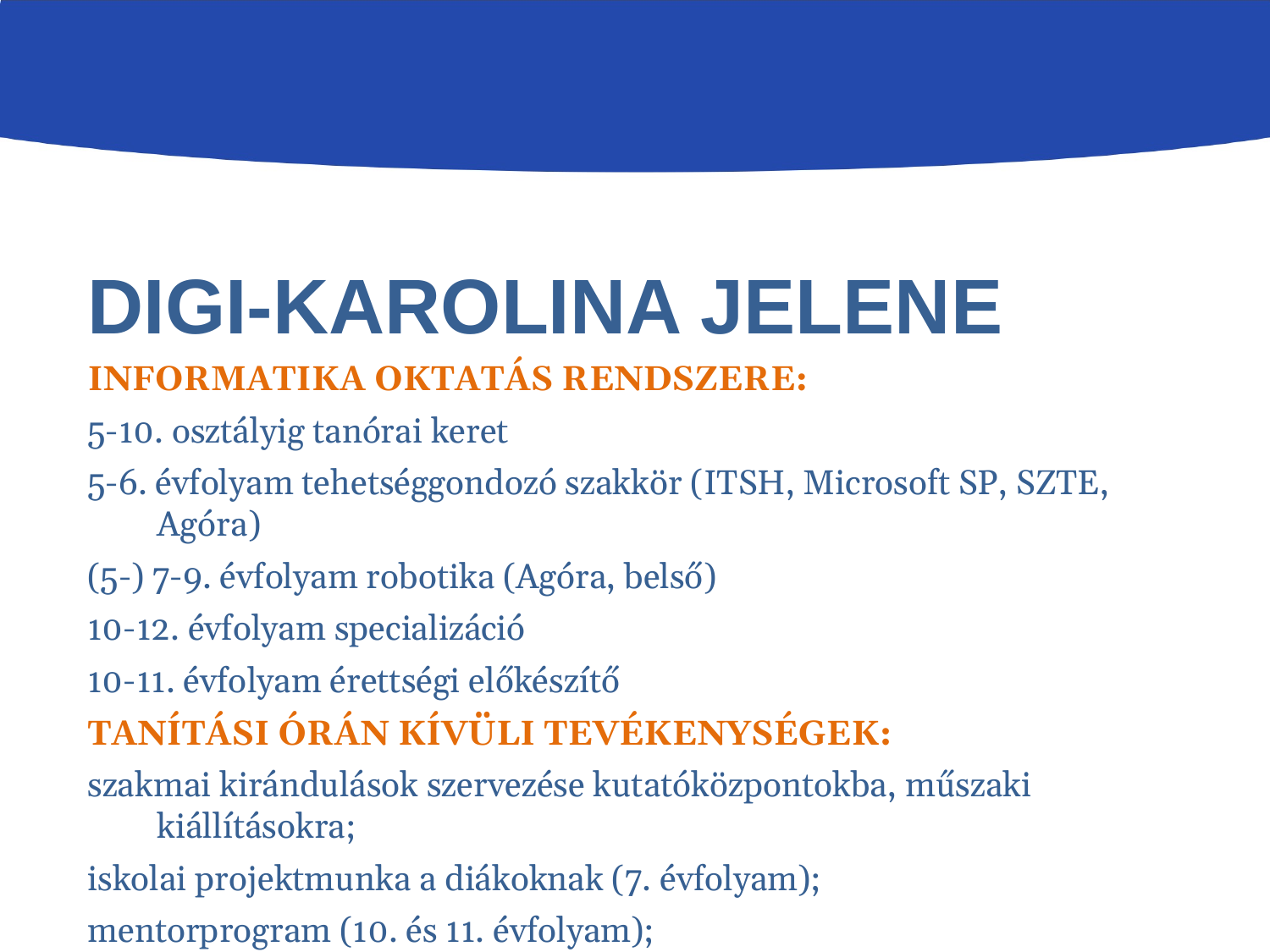

# Digi-Karolina jelene
INFORMATIKA OKTATÁS RENDSZERE:
5-10. osztályig tanórai keret
5-6. évfolyam tehetséggondozó szakkör (ITSH, Microsoft SP, SZTE, Agóra)
(5-) 7-9. évfolyam robotika (Agóra, belső)
10-12. évfolyam specializáció
10-11. évfolyam érettségi előkészítő
TANÍTÁSI ÓRÁN KÍVÜLI TEVÉKENYSÉGEK:
szakmai kirándulások szervezése kutatóközpontokba, műszaki kiállításokra;
iskolai projektmunka a diákoknak (7. évfolyam);
mentorprogram (10. és 11. évfolyam);